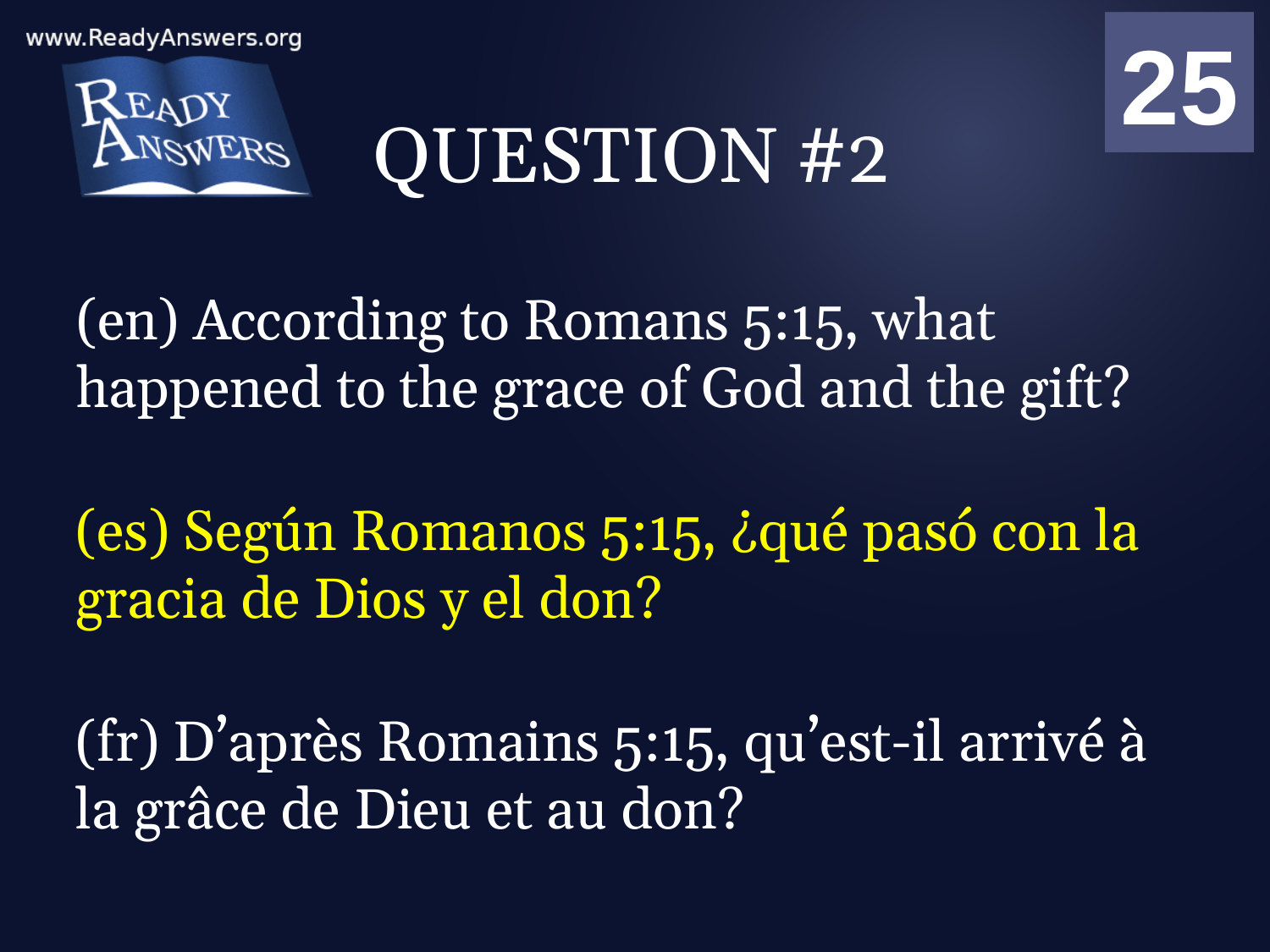

01
02
03
04
05
06
07
08
09
10
11
12
13
14
15
16
17
18
19
20
21
22
23
24
25
00
# QUESTION #2
(en) According to Romans 5:15, what happened to the grace of God and the gift?
(es) Según Romanos 5:15, ¿qué pasó con la gracia de Dios y el don?
(fr) D’après Romains 5:15, qu’est-il arrivé à la grâce de Dieu et au don?